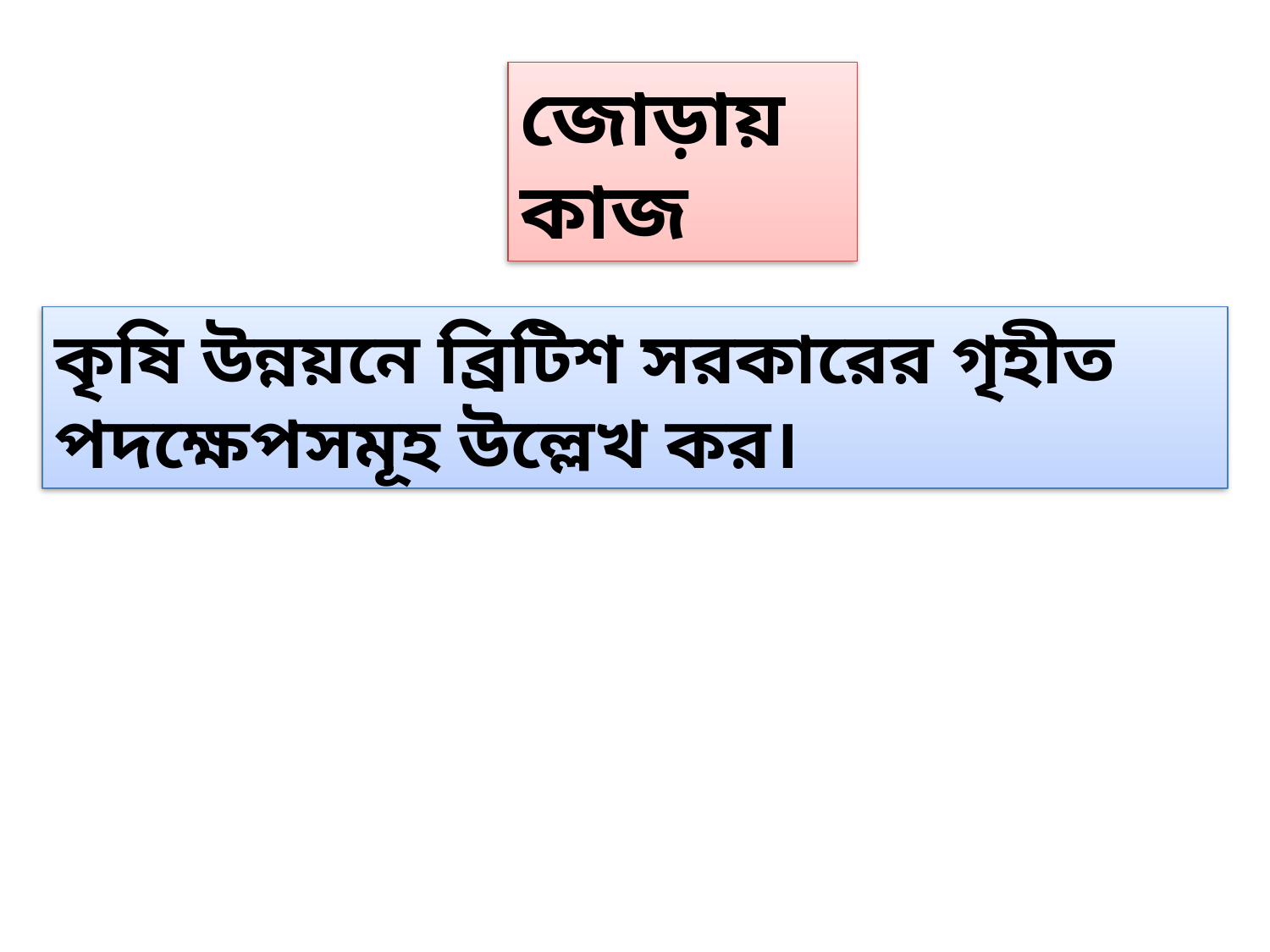

জোড়ায় কাজ
কৃষি উন্নয়নে ব্রিটিশ সরকারের গৃহীত পদক্ষেপসমূহ উল্লেখ কর।